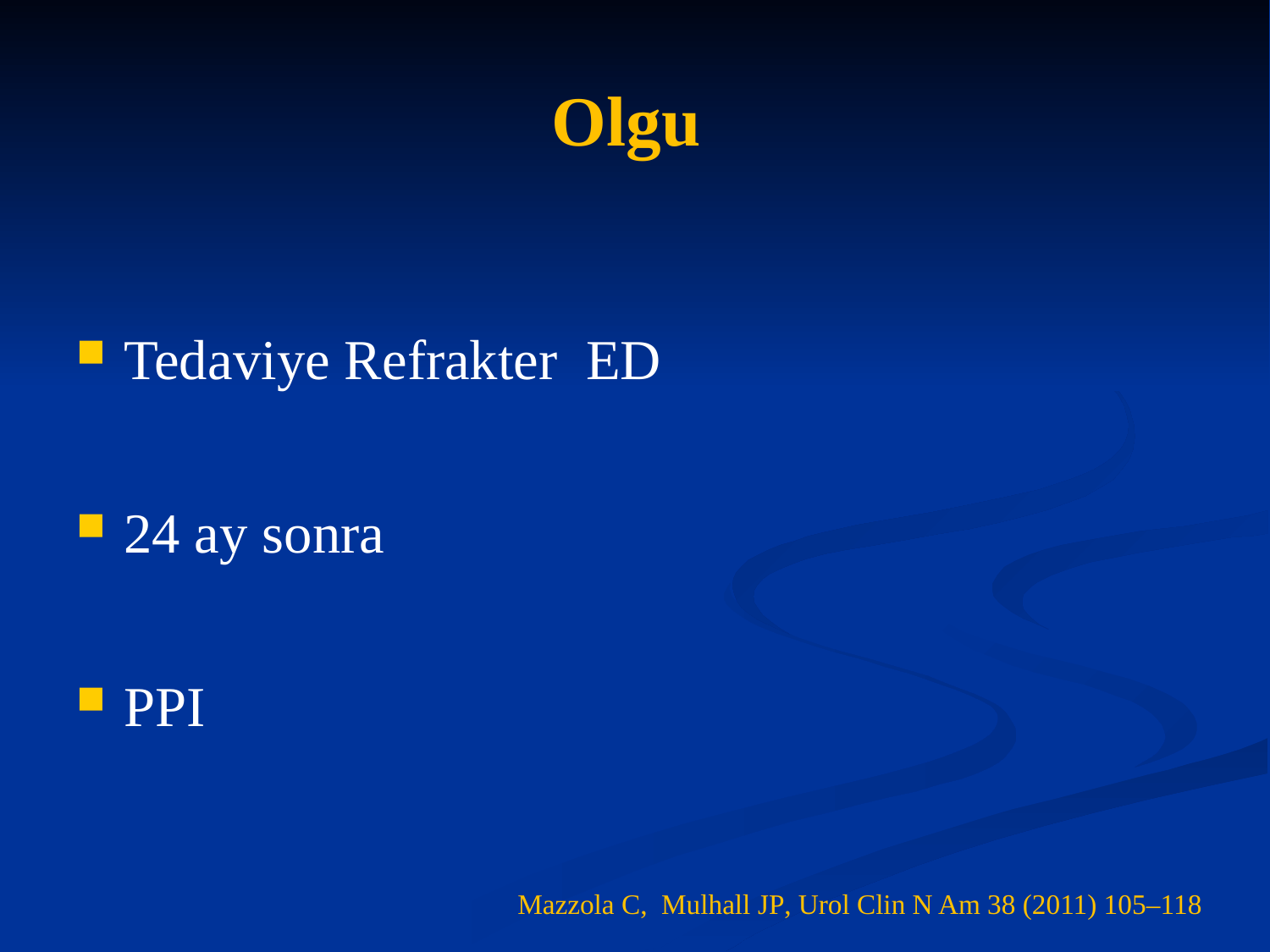

Olgu
Tedaviye Refrakter  ED
24 ay sonra
PPI

Mazzola C,  Mulhall JP, Urol Clin N Am 38 (2011) 105–118